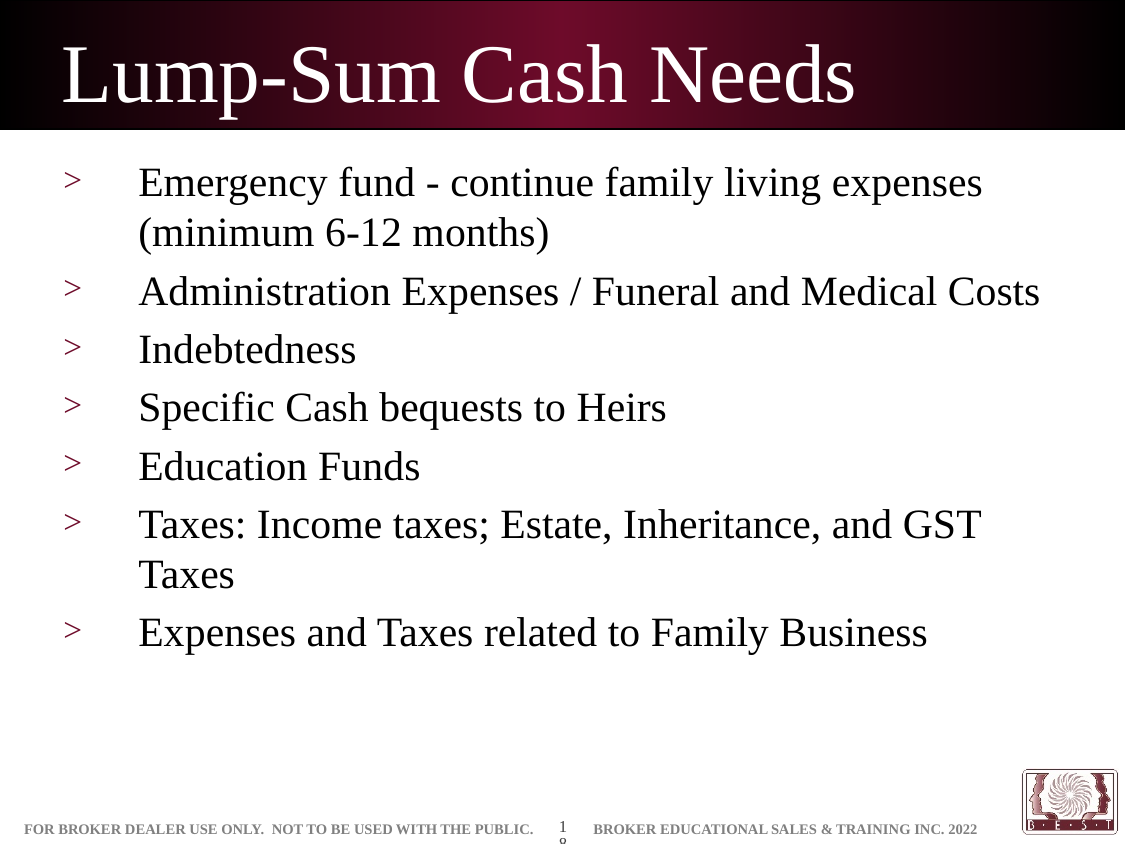

# Lump-Sum Cash Needs
Emergency fund - continue family living expenses (minimum 6-12 months)
Administration Expenses / Funeral and Medical Costs
Indebtedness
Specific Cash bequests to Heirs
Education Funds
Taxes: Income taxes; Estate, Inheritance, and GST Taxes
Expenses and Taxes related to Family Business

18